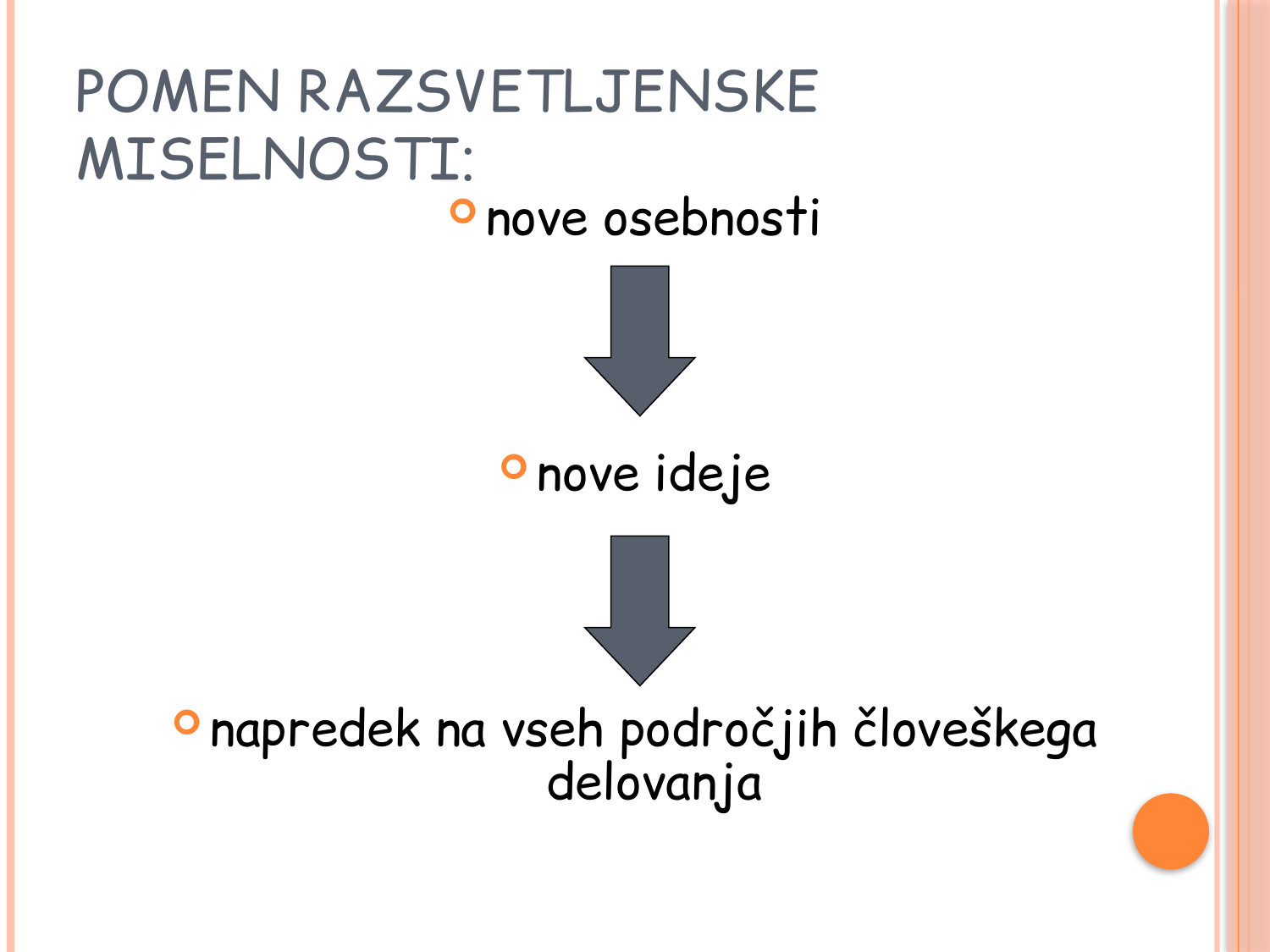

# Pomen razsvetljenske miselnosti:
nove osebnosti

nove ideje

napredek na vseh področjih človeškega delovanja